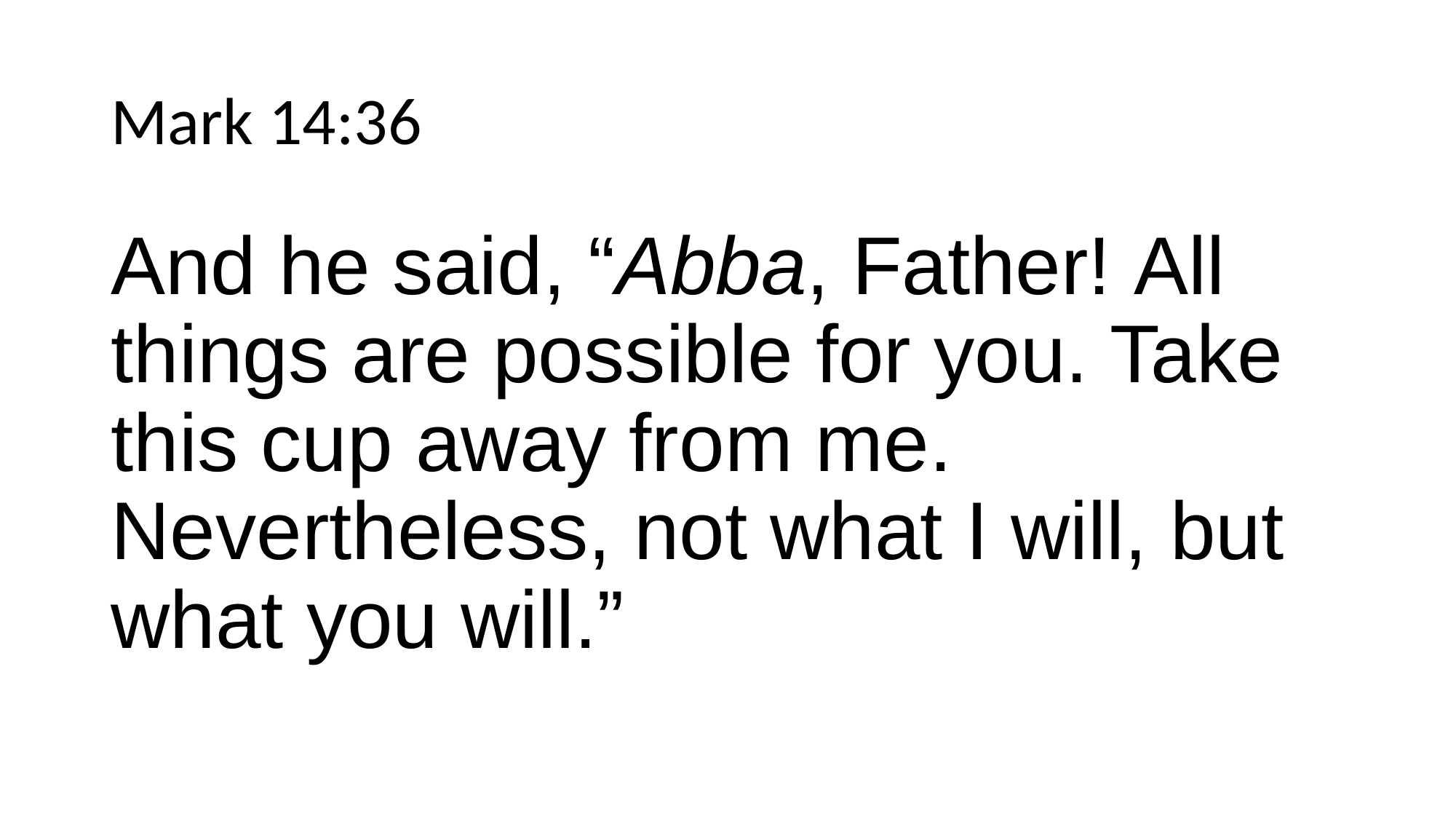

# Mark 14:36
And he said, “Abba, Father! All things are possible for you. Take this cup away from me. Nevertheless, not what I will, but what you will.”